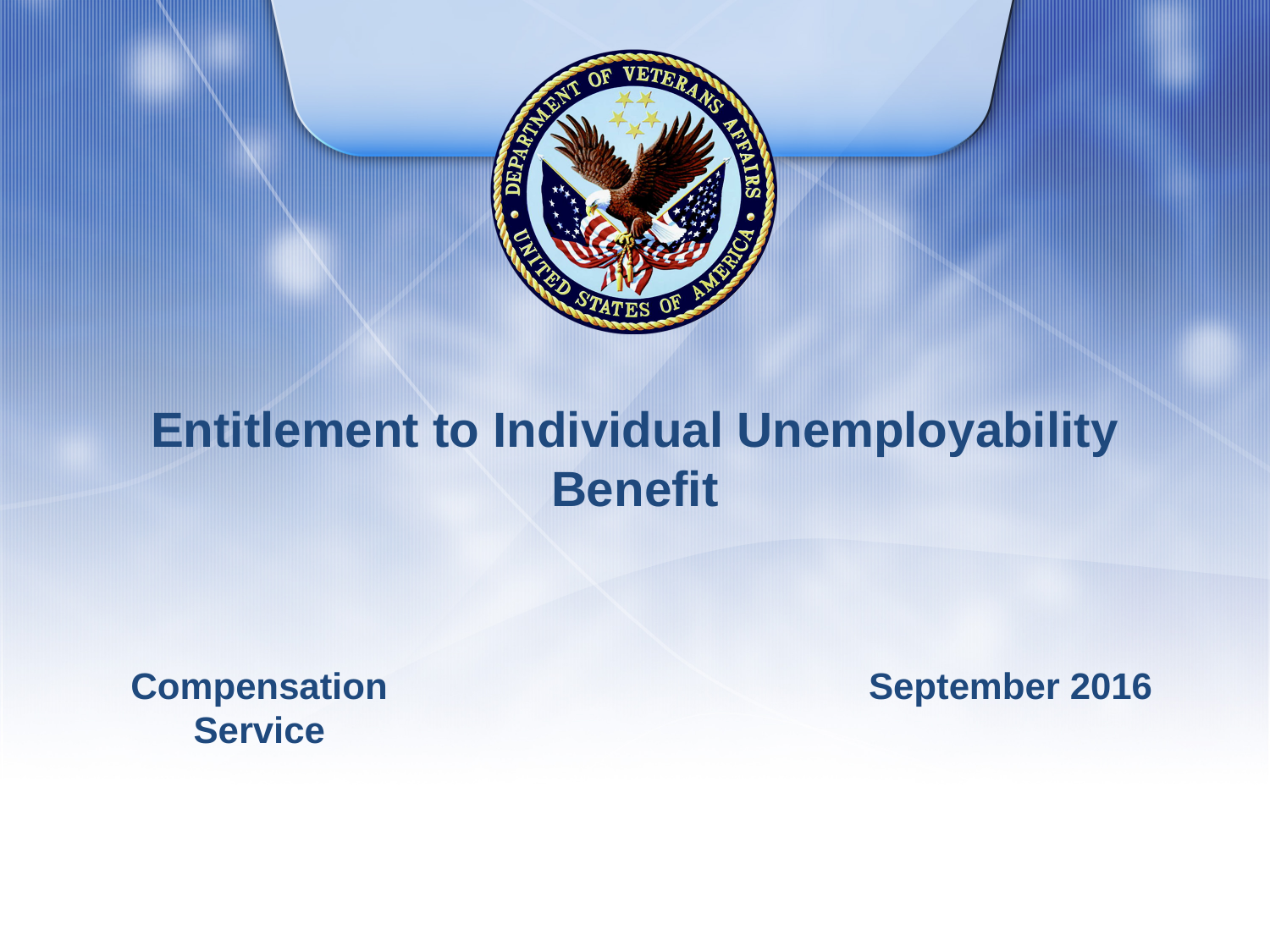

# Entitlement to Individual Unemployability Benefit
Compensation Service
September 2016